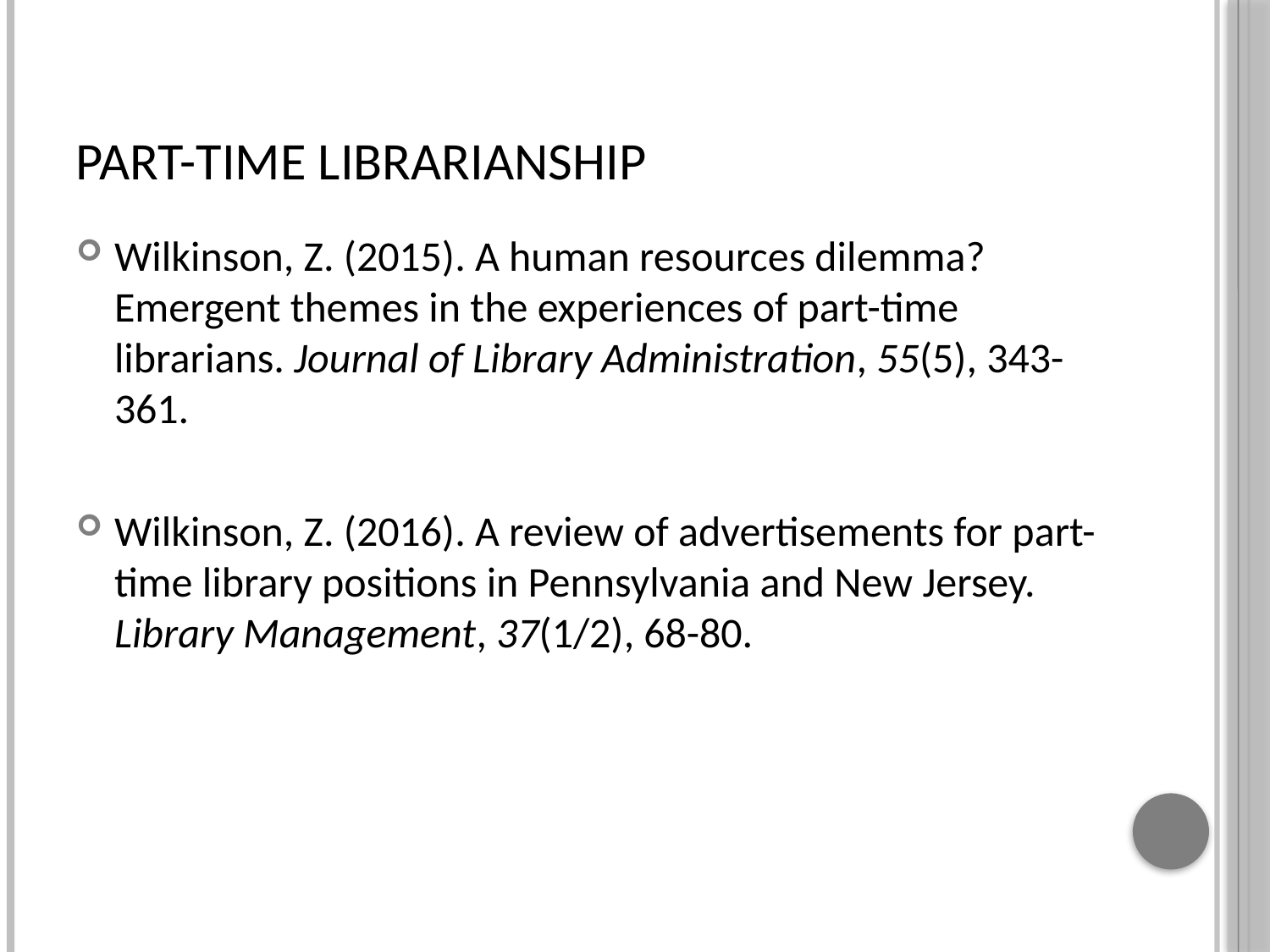

# Part-time librarianship
Wilkinson, Z. (2015). A human resources dilemma? Emergent themes in the experiences of part-time librarians. Journal of Library Administration, 55(5), 343-361.

Wilkinson, Z. (2016). A review of advertisements for part-time library positions in Pennsylvania and New Jersey. Library Management, 37(1/2), 68-80.